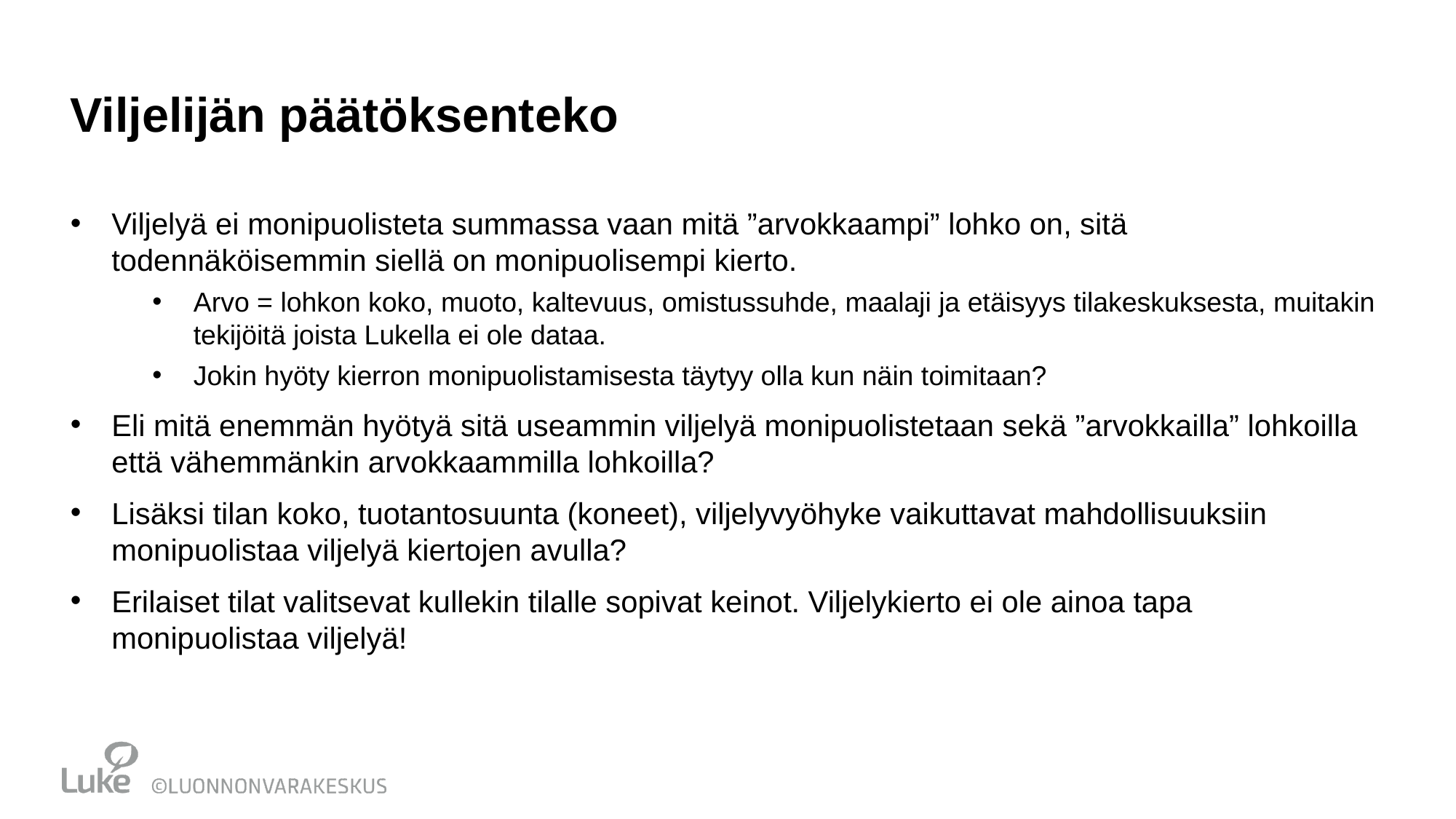

# Viljelijän päätöksenteko
Viljelyä ei monipuolisteta summassa vaan mitä ”arvokkaampi” lohko on, sitä todennäköisemmin siellä on monipuolisempi kierto.
Arvo = lohkon koko, muoto, kaltevuus, omistussuhde, maalaji ja etäisyys tilakeskuksesta, muitakin tekijöitä joista Lukella ei ole dataa.
Jokin hyöty kierron monipuolistamisesta täytyy olla kun näin toimitaan?
Eli mitä enemmän hyötyä sitä useammin viljelyä monipuolistetaan sekä ”arvokkailla” lohkoilla että vähemmänkin arvokkaammilla lohkoilla?
Lisäksi tilan koko, tuotantosuunta (koneet), viljelyvyöhyke vaikuttavat mahdollisuuksiin monipuolistaa viljelyä kiertojen avulla?
Erilaiset tilat valitsevat kullekin tilalle sopivat keinot. Viljelykierto ei ole ainoa tapa monipuolistaa viljelyä!